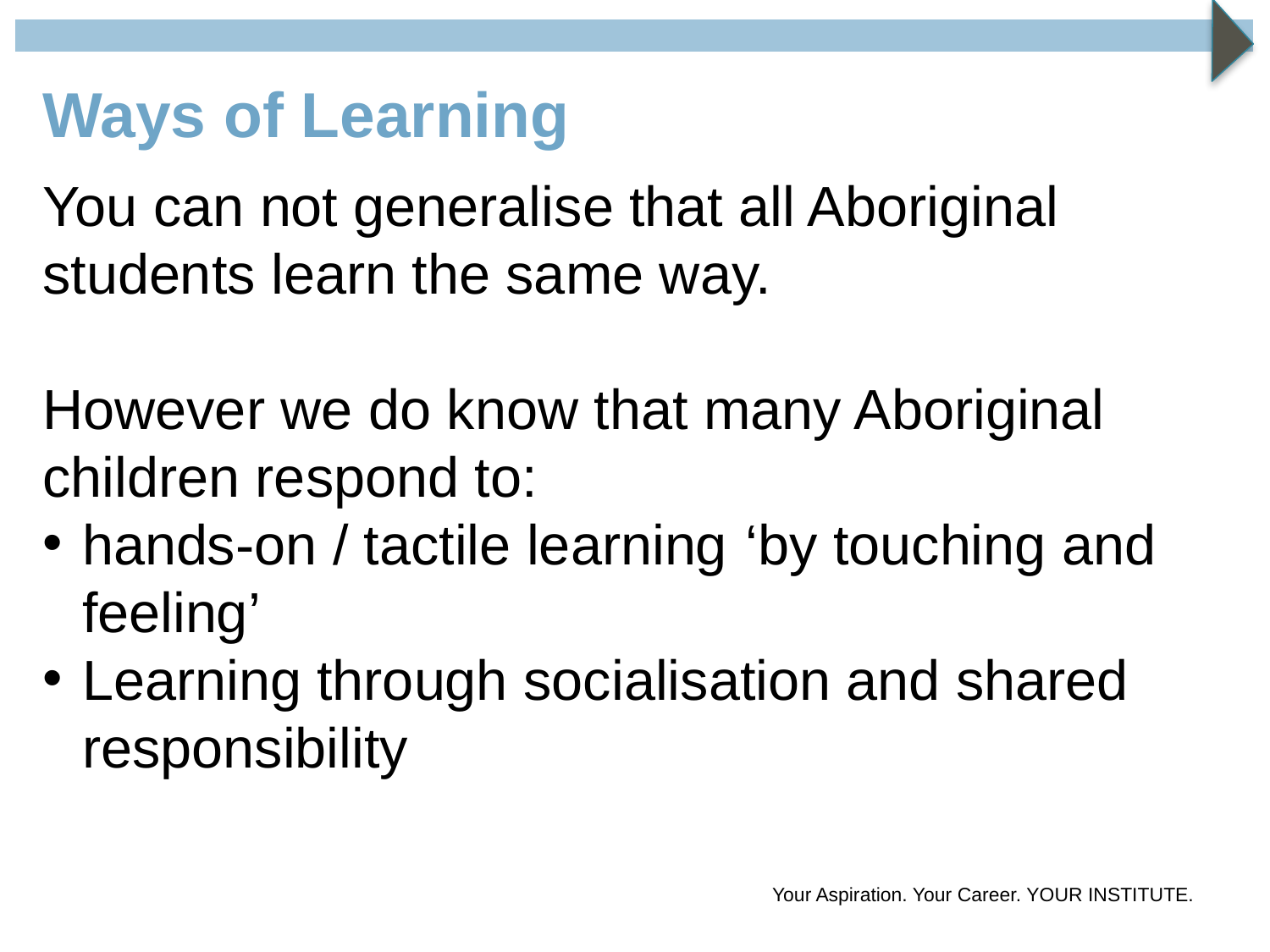

# Ways of Learning
You can not generalise that all Aboriginal students learn the same way.

However we do know that many Aboriginal children respond to:
hands-on / tactile learning  ‘by touching and feeling’
Learning through socialisation and shared responsibility